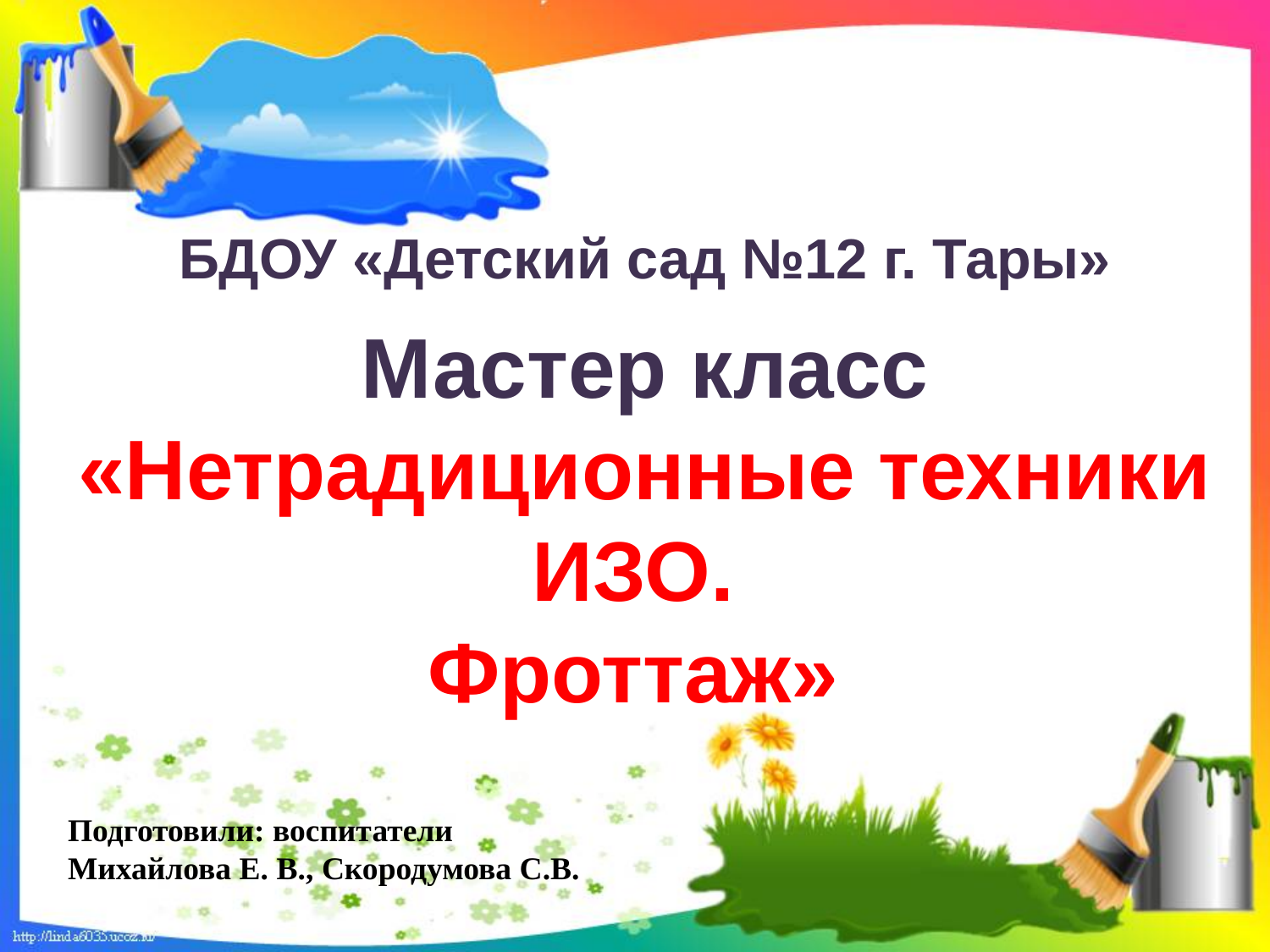

БДОУ «Детский сад №12 г. Тары»

Мастер класс
«Нетрадиционные техники ИЗО.
Фроттаж»
Подготовили: воспитатели
Михайлова Е. В., Скородумова С.В.